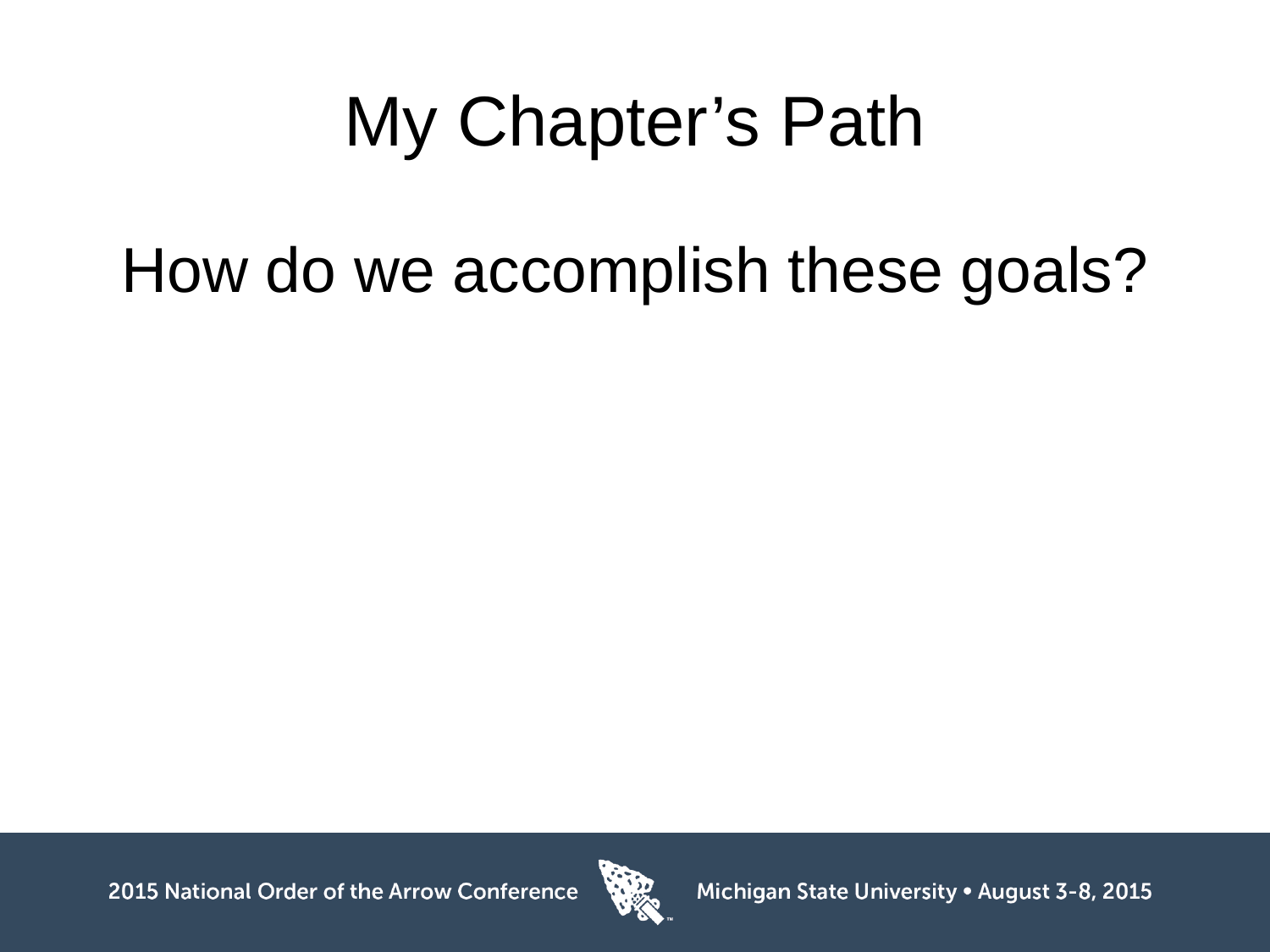

# My Chapter’s Path
How do we accomplish these goals?